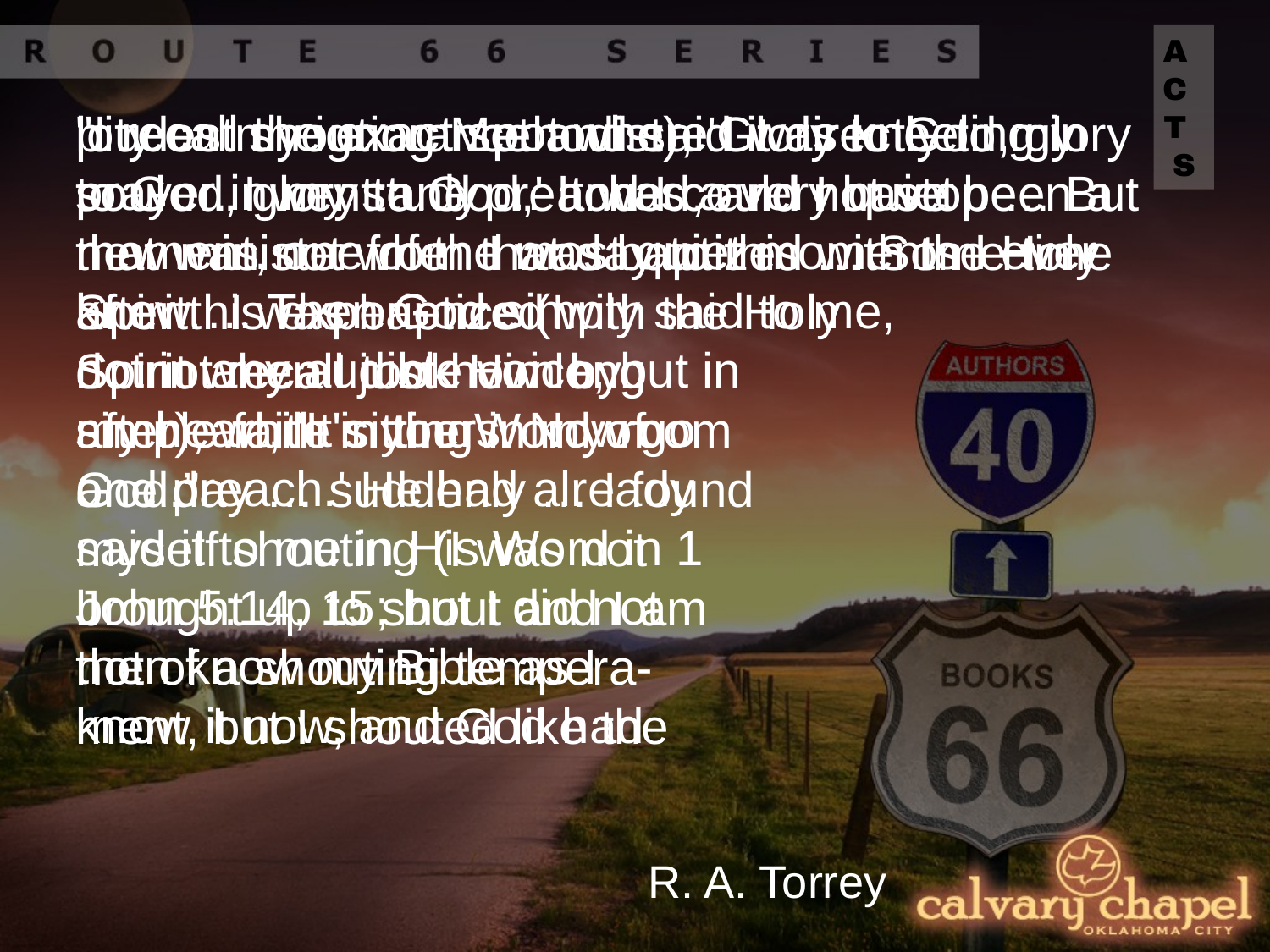

ACTS
"I recall the exact spot where I was kneeling in prayer in my study … It was a very quiet moment, one of the most quiet moments I ever knew … Then God simply said to me,
not in any audible voice, but in
my heart, 'It's yours. Now go
and preach.' He had already
said it to me in His Word in 1
John 5:14, 15; but I did not
then know my Bible as I
know it now, and God had
pity on my ignorance and said it directly to my soul … I went and preached, and I have been a new minister from that day to this … Some time after this experience (I
do not recall just how long
after), while sitting in my room
one day … suddenly … I found
myself shouting (I was not
brought up to shout and I am
not of a shouting tempera-
ment, but I shouted like the
loudest shouting Methodist), 'Glory to God, glory to God, glory to God,' and I could not stop … But that was not when I was baptized with the Holy Spirit.  I was baptized with the Holy
Spirit when I took Him by
simple faith in the Word of
God.”
R. A. Torrey